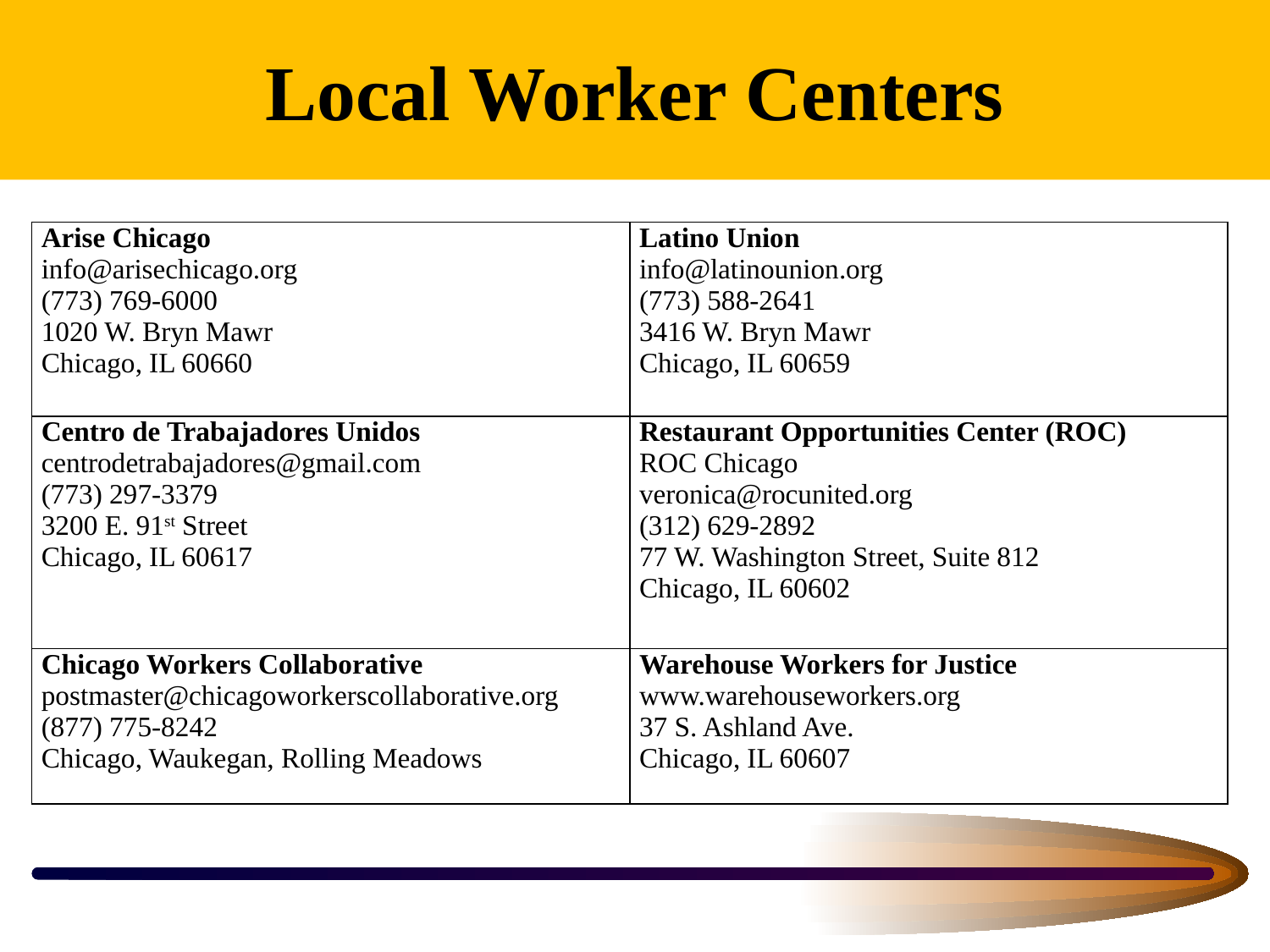

# Local Worker Centers
| Arise Chicago info@arisechicago.org (773) 769-6000 1020 W. Bryn Mawr Chicago, IL 60660 | Latino Union info@latinounion.org (773) 588-2641 3416 W. Bryn Mawr Chicago, IL 60659 |
| --- | --- |
| Centro de Trabajadores Unidos centrodetrabajadores@gmail.com (773) 297-3379 3200 E. 91st Street Chicago, IL 60617 | Restaurant Opportunities Center (ROC) ROC Chicago veronica@rocunited.org (312) 629-2892 77 W. Washington Street, Suite 812 Chicago, IL 60602 |
| Chicago Workers Collaborative postmaster@chicagoworkerscollaborative.org (877) 775-8242 Chicago, Waukegan, Rolling Meadows | Warehouse Workers for Justice www.warehouseworkers.org 37 S. Ashland Ave. Chicago, IL 60607 |